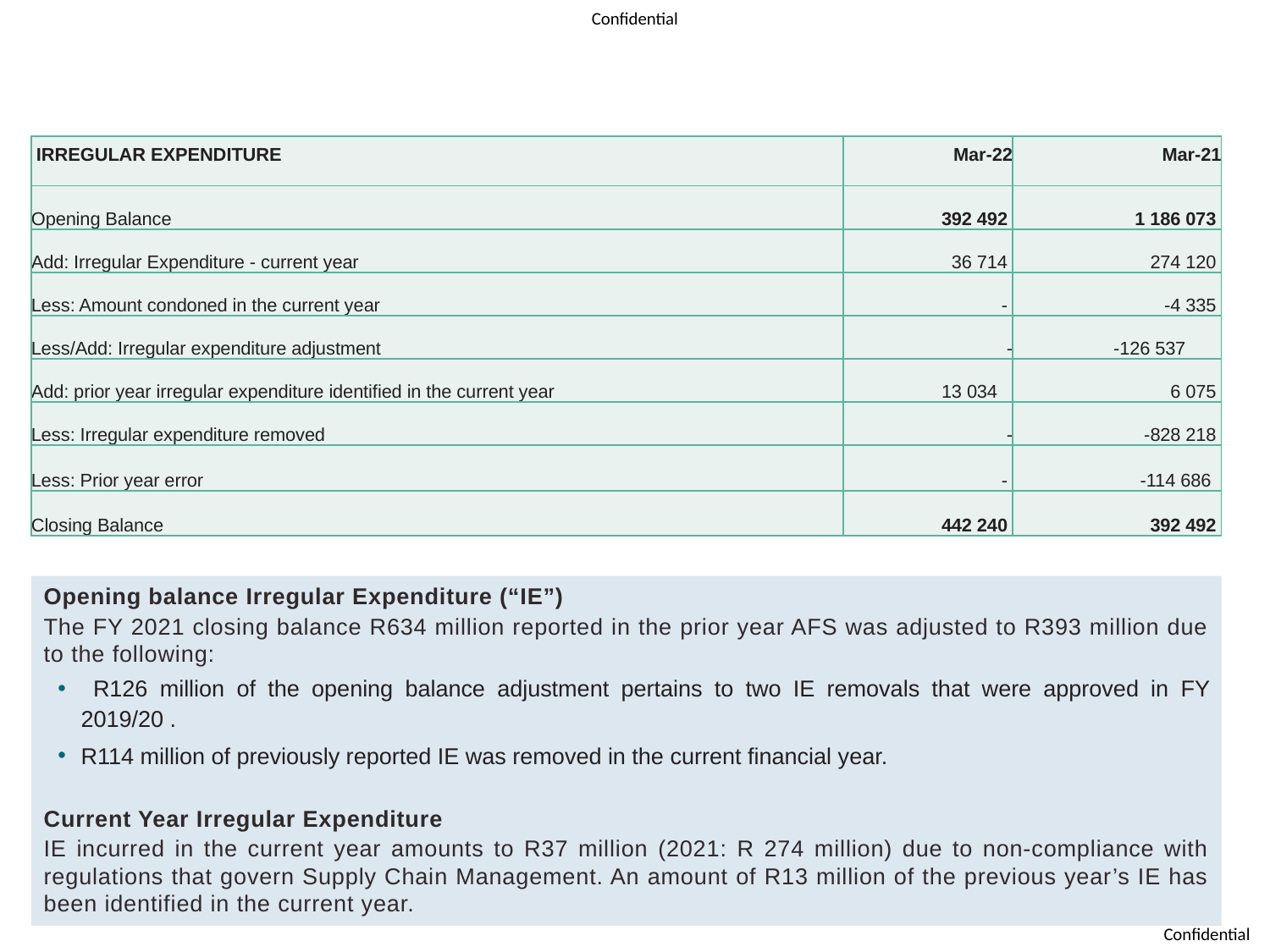

# IRREGULAR EXPENDITURE
| IRREGULAR EXPENDITURE | Mar-22 | Mar-21 |
| --- | --- | --- |
| Opening Balance | 392 492 | 1 186 073 |
| Add: Irregular Expenditure - current year | 36 714 | 274 120 |
| Less: Amount condoned in the current year | - | -4 335 |
| Less/Add: Irregular expenditure adjustment | - | -126 537 |
| Add: prior year irregular expenditure identified in the current year | 13 034 | 6 075 |
| Less: Irregular expenditure removed | - | -828 218 |
| Less: Prior year error | - | -114 686 |
| Closing Balance | 442 240 | 392 492 |
Opening balance Irregular Expenditure (“IE”)
The FY 2021 closing balance R634 million reported in the prior year AFS was adjusted to R393 million due to the following:
 R126 million of the opening balance adjustment pertains to two IE removals that were approved in FY 2019/20 .
R114 million of previously reported IE was removed in the current financial year.

Current Year Irregular Expenditure
IE incurred in the current year amounts to R37 million (2021: R 274 million) due to non-compliance with regulations that govern Supply Chain Management. An amount of R13 million of the previous year’s IE has been identified in the current year.